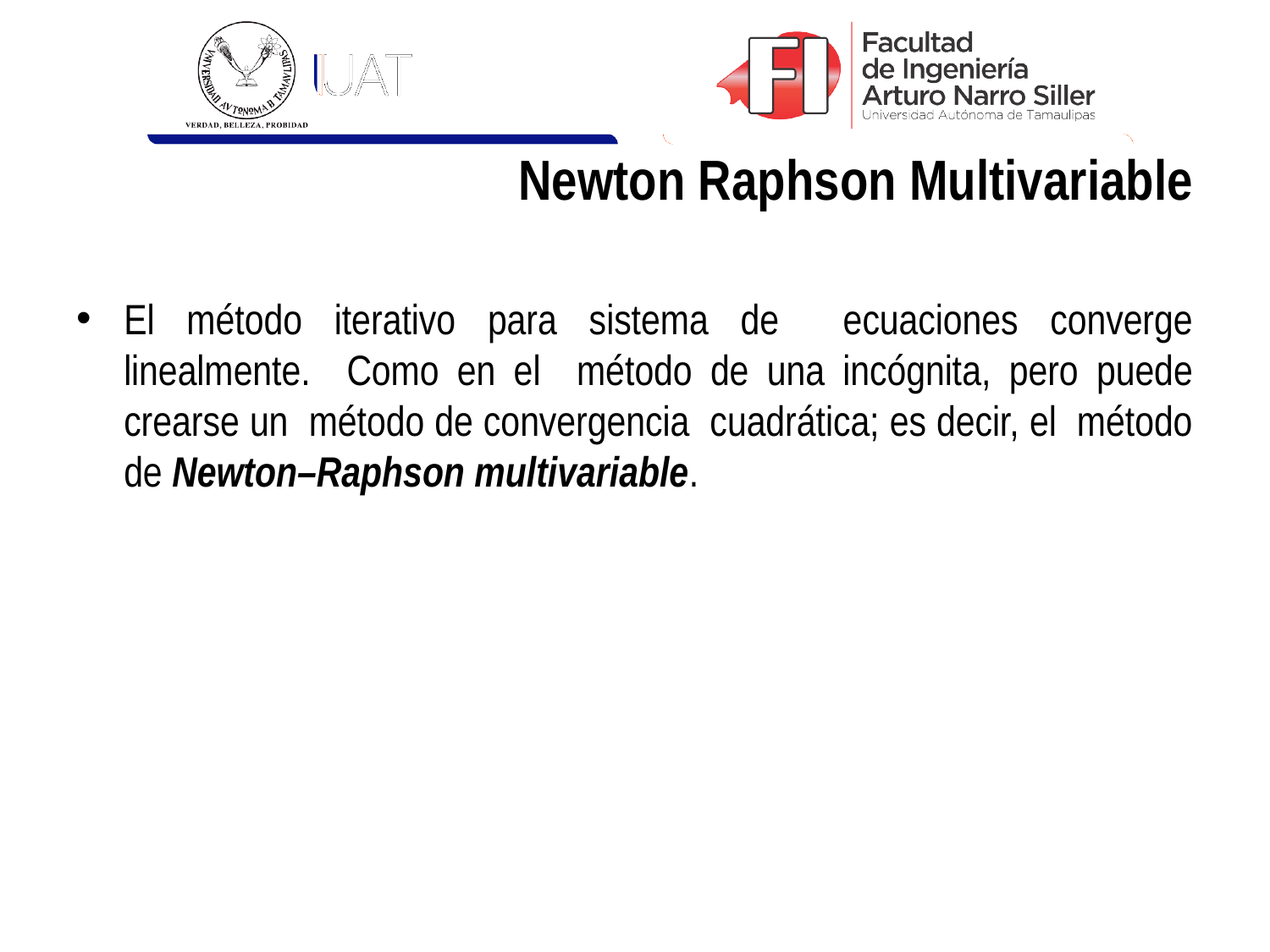

# Newton Raphson Multivariable
El método iterativo para sistema de  ecuaciones converge linealmente.  Como en el  método de una incógnita, pero puede crearse un  método de convergencia  cuadrática; es decir, el  método de Newton–Raphson multivariable.